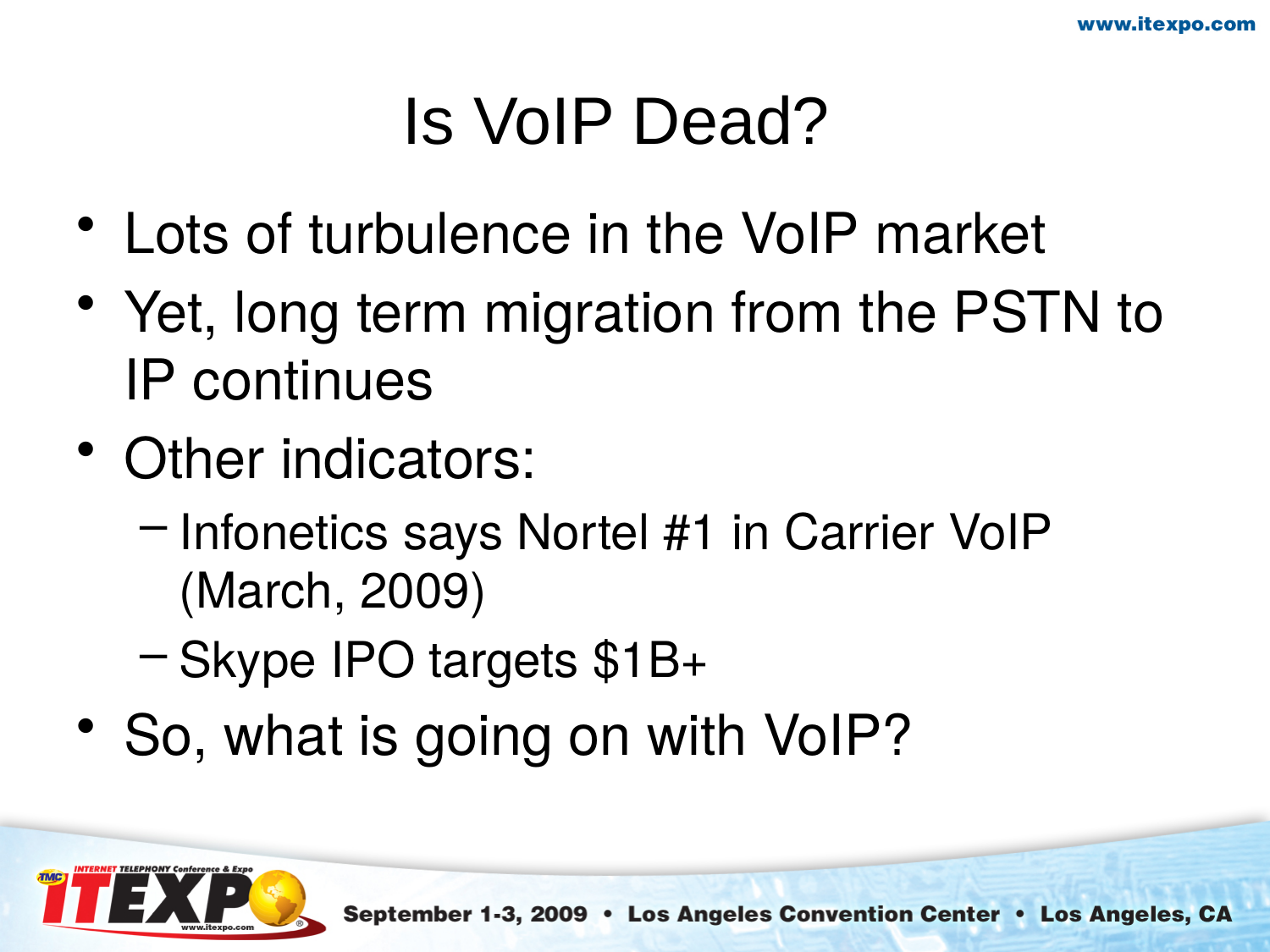

# Is VoIP Dead?
Lots of turbulence in the VoIP market
Yet, long term migration from the PSTN to IP continues
Other indicators:
Infonetics says Nortel #1 in Carrier VoIP (March, 2009)
Skype IPO targets $1B+
So, what is going on with VoIP?